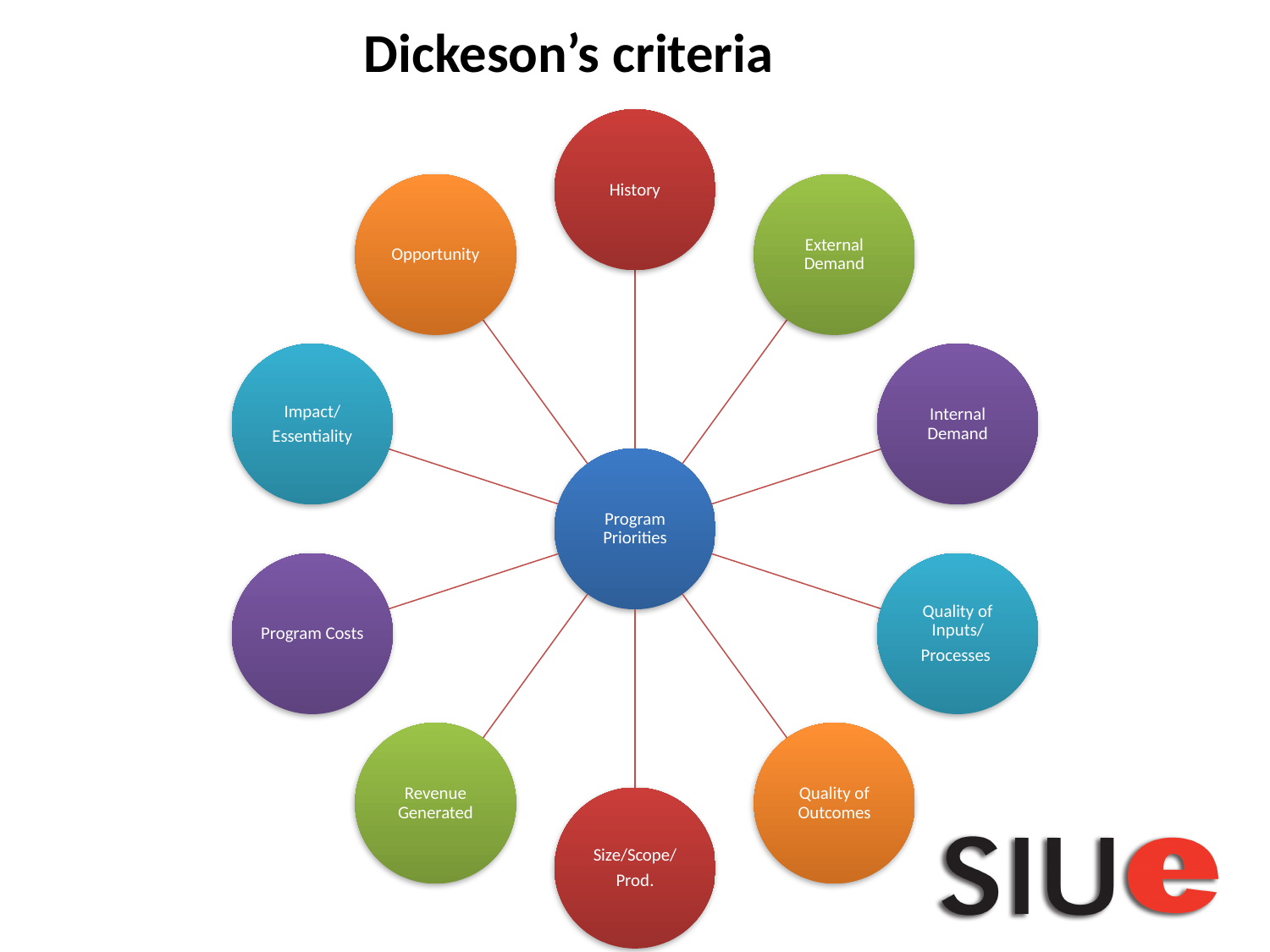

# Dickeson’s criteria
Program Priorities

History

External Demand

Internal Demand

Quality of Inputs/
Processes

Quality of Outcomes

Size/Scope/
Prod.

Revenue Generated

Program Costs

Impact/
Essentiality

Opportunity